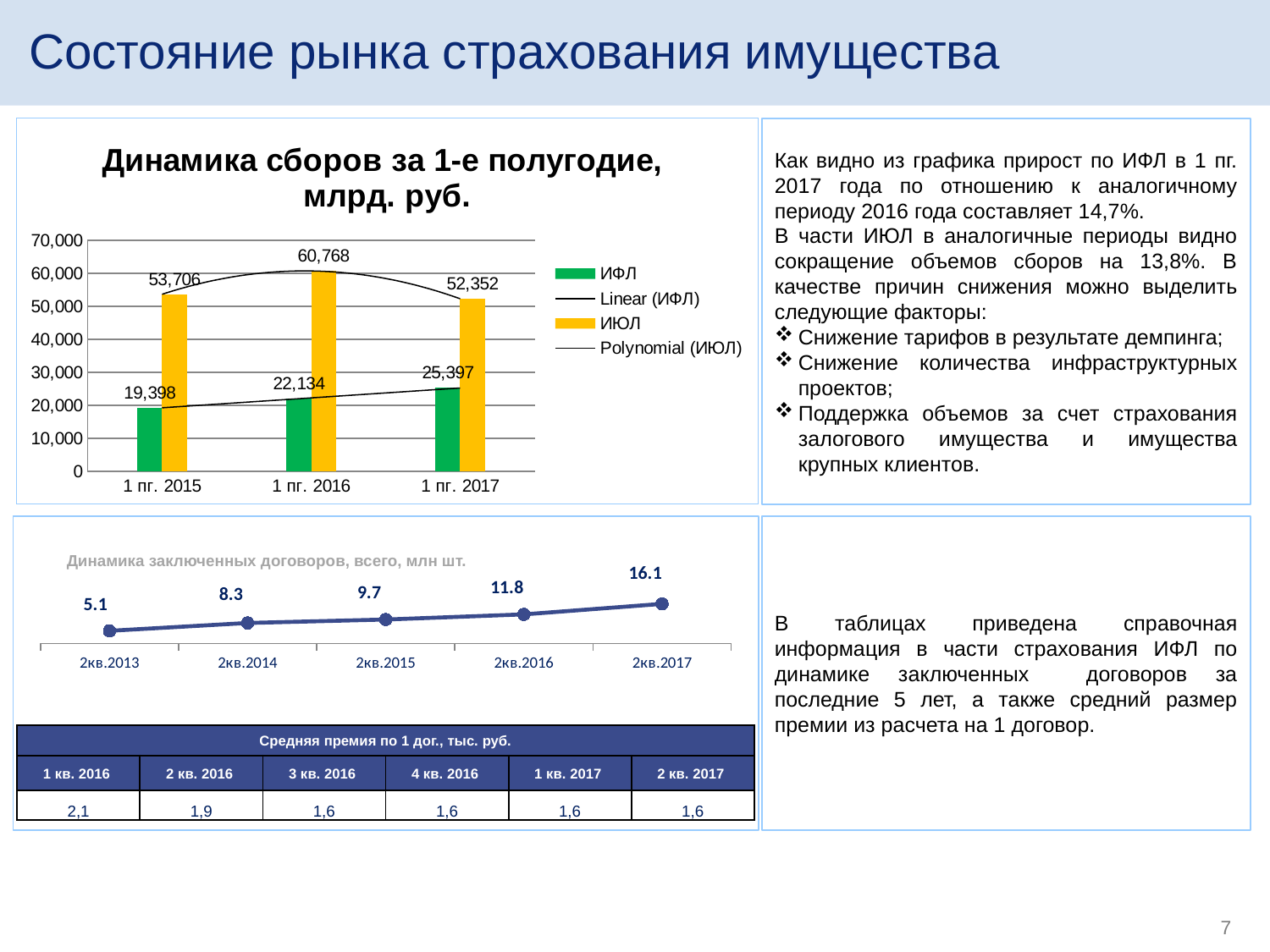

Состояние рынка страхования имущества

### Chart: Динамика сборов за 1-е полугодие,
млрд. руб.

| Category | ИФЛ | ИЮЛ |
|---|---|---|
| 1 пг. 2015 | 19398.0 | 53706.0 |
| 1 пг. 2016 | 22134.0 | 60768.0 |
| 1 пг. 2017 | 25397.0 | 52352.0 |
Как видно из графика прирост по ИФЛ в 1 пг. 2017 года по отношению к аналогичному периоду 2016 года составляет 14,7%.
В части ИЮЛ в аналогичные периоды видно сокращение объемов сборов на 13,8%. В качестве причин снижения можно выделить следующие факторы:
Снижение тарифов в результате демпинга;
Снижение количества инфраструктурных проектов;
Поддержка объемов за счет страхования залогового имущества и имущества крупных клиентов.
7

В таблицах приведена справочная информация в части страхования ИФЛ по динамике заключенных  договоров за последние 5 лет, а также средний размер премии из расчета на 1 договор.

### Chart

| Category |  |
|---|---|
| 2кв.2013 | 5.1 |
| 2кв.2014 | 8.3 |
| 2кв.2015 | 9.7 |
| 2кв.2016 | 11.8 |
| 2кв.2017 | 16.1 |
Динамика заключенных договоров, всего, млн шт.

| Средняя премия по 1 дог., тыс. руб. |  |  |  |  |  |
| --- | --- | --- | --- | --- | --- |
| 1 кв. 2016 | 2 кв. 2016 | 3 кв. 2016 | 4 кв. 2016 | 1 кв. 2017 | 2 кв. 2017 |
| 2,1 | 1,9 | 1,6 | 1,6 | 1,6 | 1,6 |
7